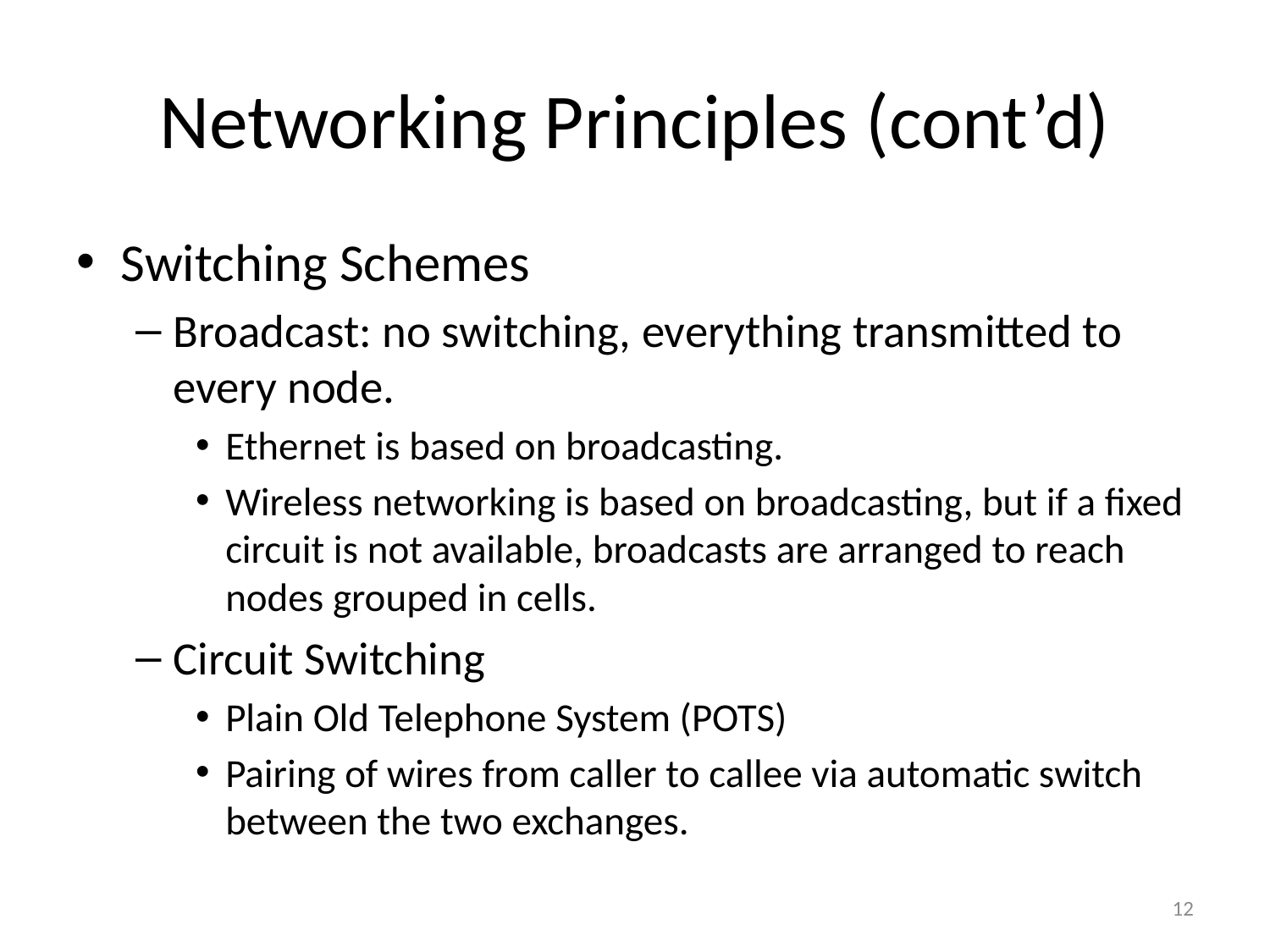

# Networking Principles (cont’d)
Switching Schemes
Broadcast: no switching, everything transmitted to every node.
Ethernet is based on broadcasting.
Wireless networking is based on broadcasting, but if a fixed circuit is not available, broadcasts are arranged to reach nodes grouped in cells.
Circuit Switching
Plain Old Telephone System (POTS)
Pairing of wires from caller to callee via automatic switch between the two exchanges.
12